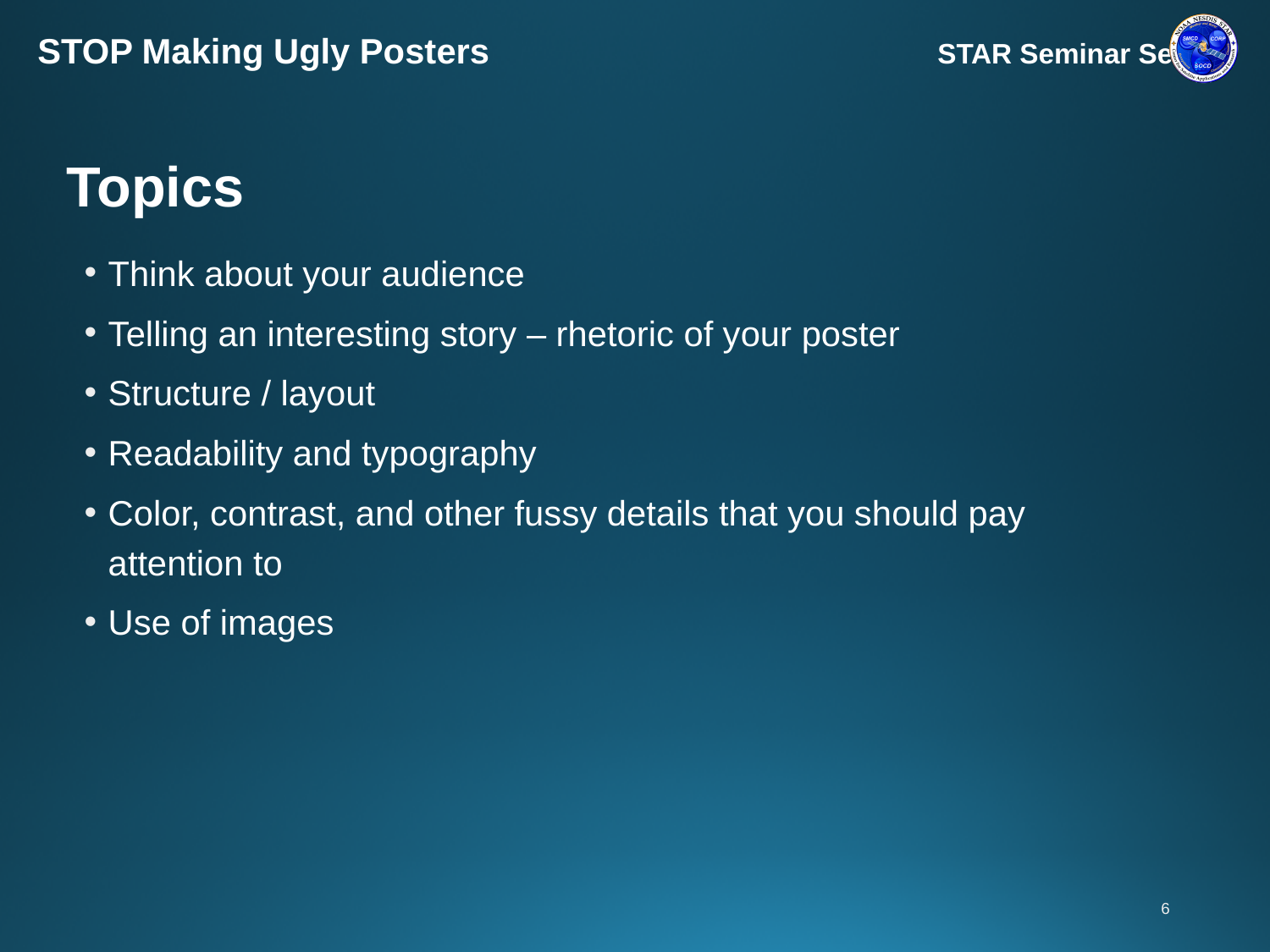

# Topics
Think about your audience
Telling an interesting story – rhetoric of your poster
Structure / layout
Readability and typography
Color, contrast, and other fussy details that you should pay attention to
Use of images

6